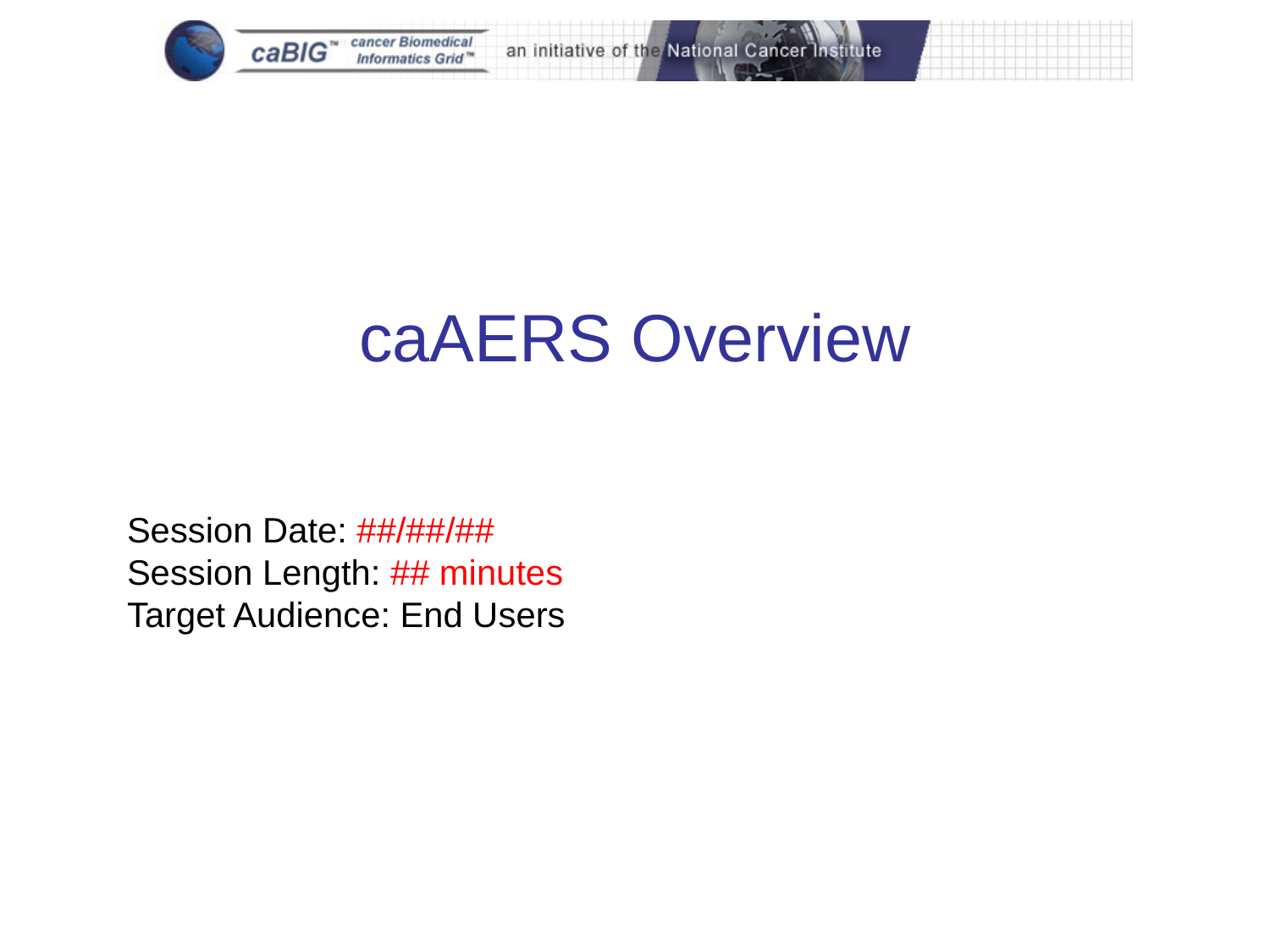

caAERS Overview
Session Date: ##/##/##
Session Length: ## minutes
Target Audience: End Users